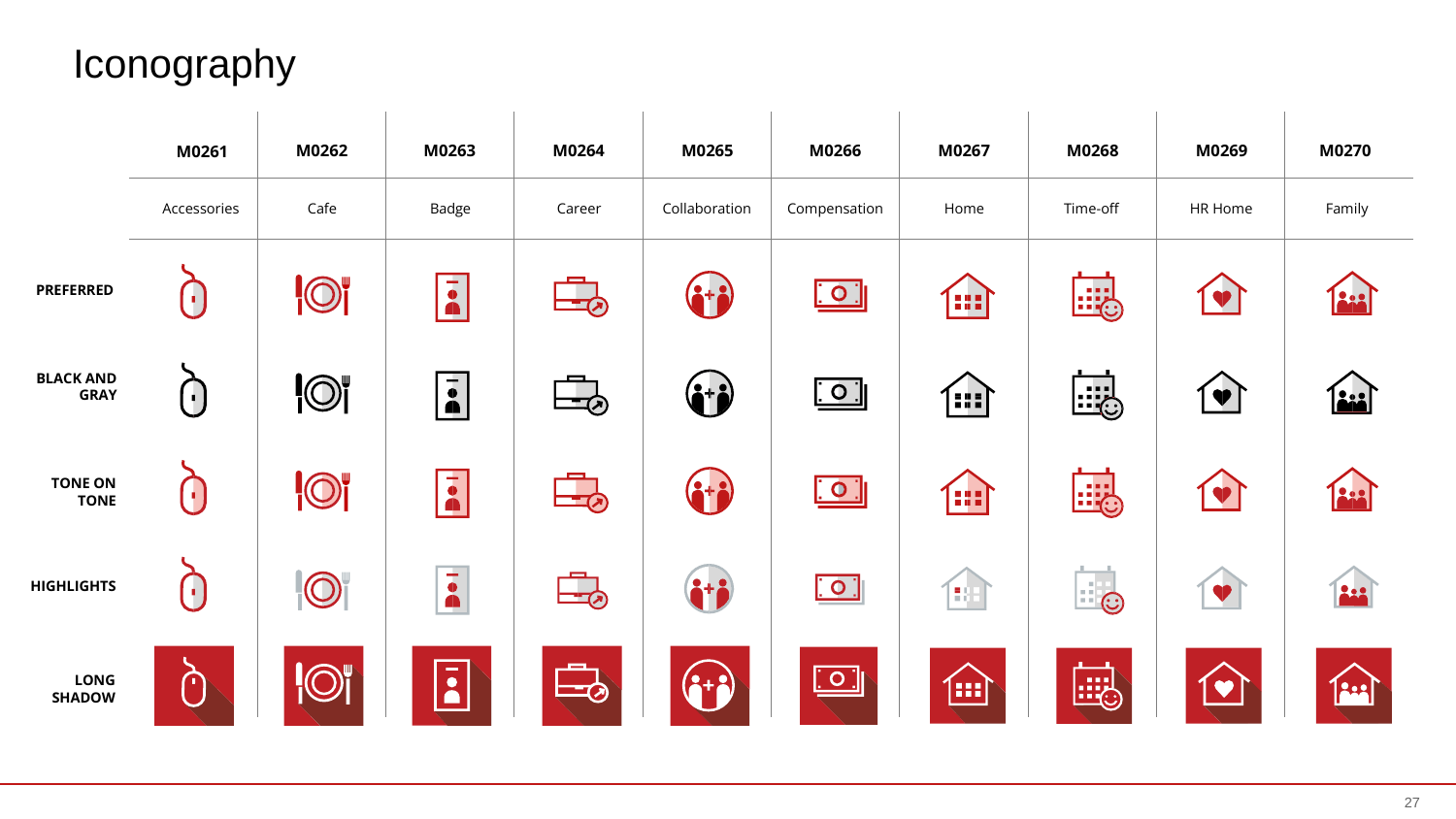

# Iconography
M0261
M0262
M0263
M0264
M0265
M0266
M0267
M0268
M0269
M0270
Accessories
Cafe
Badge
Career
Collaboration
Compensation
Home
Time-off
HR Home
Family

27